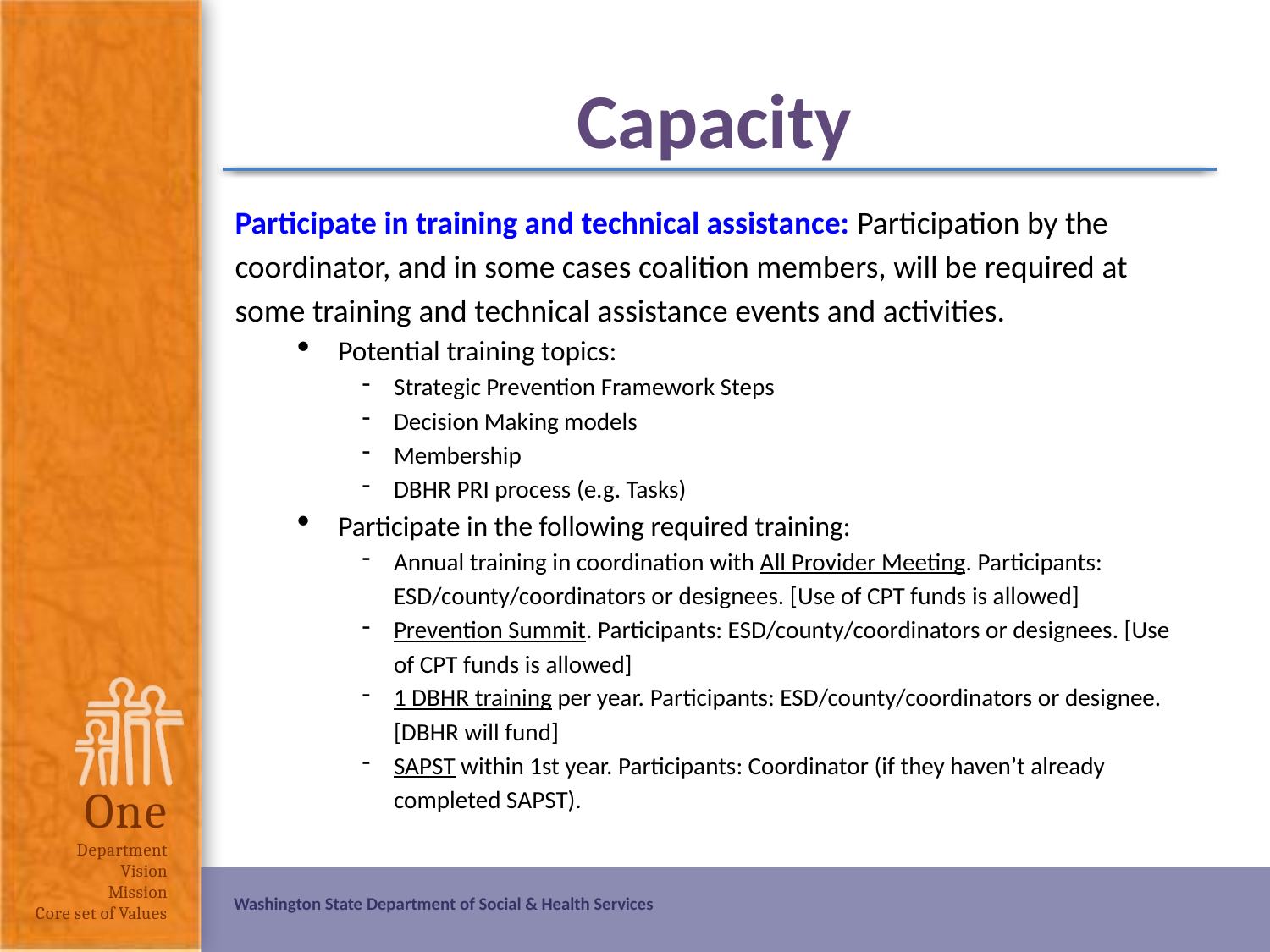

# Capacity
Participate in training and technical assistance: Participation by the coordinator, and in some cases coalition members, will be required at some training and technical assistance events and activities.
Potential training topics:
Strategic Prevention Framework Steps
Decision Making models
Membership
DBHR PRI process (e.g. Tasks)
Participate in the following required training:
Annual training in coordination with All Provider Meeting. Participants: ESD/county/coordinators or designees. [Use of CPT funds is allowed]
Prevention Summit. Participants: ESD/county/coordinators or designees. [Use of CPT funds is allowed]
1 DBHR training per year. Participants: ESD/county/coordinators or designee. [DBHR will fund]
SAPST within 1st year. Participants: Coordinator (if they haven’t already completed SAPST).